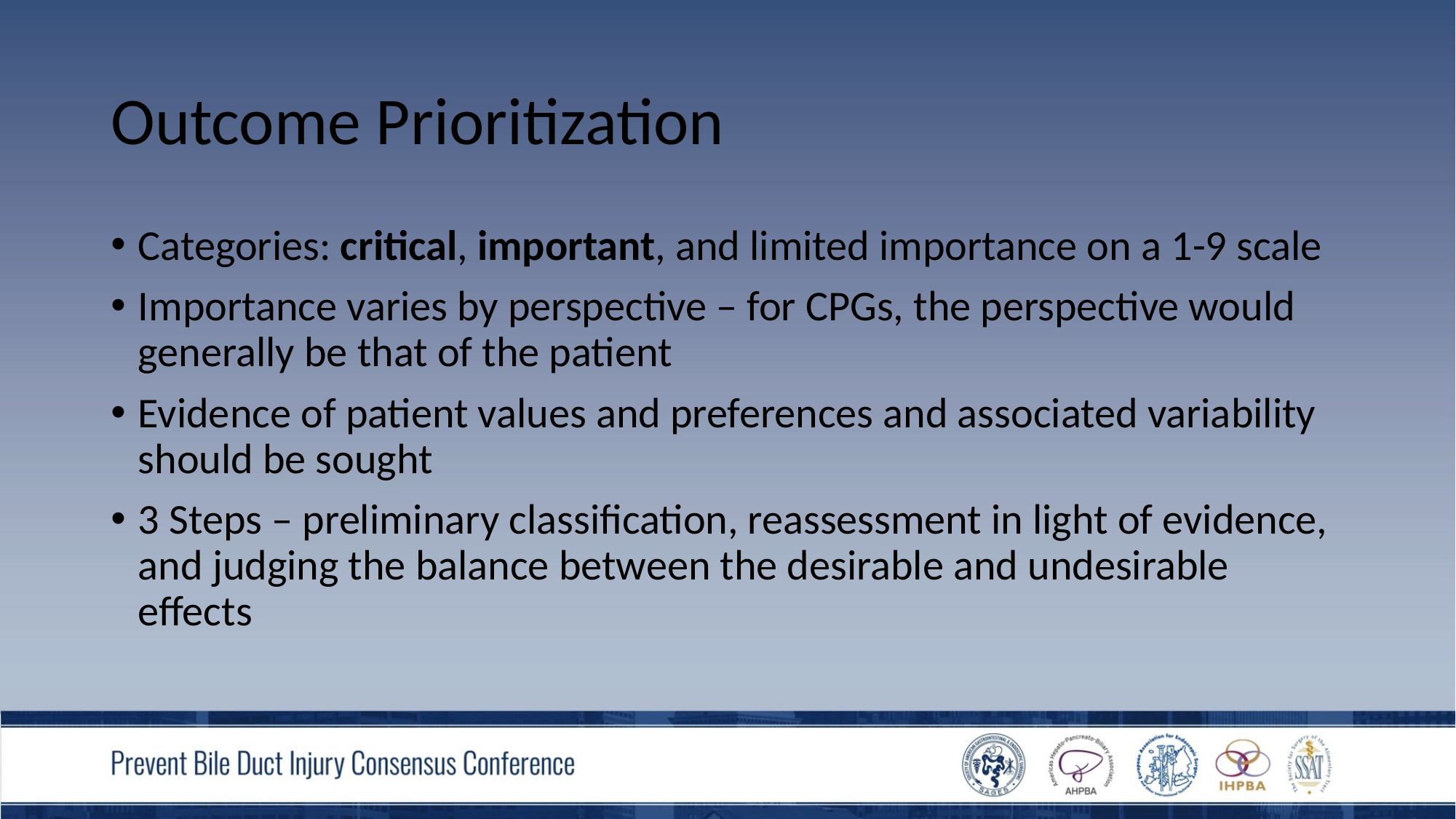

# Outcome Prioritization
Categories: critical, important, and limited importance on a 1-9 scale
Importance varies by perspective – for CPGs, the perspective would generally be that of the patient
Evidence of patient values and preferences and associated variability should be sought
3 Steps – preliminary classification, reassessment in light of evidence, and judging the balance between the desirable and undesirable effects